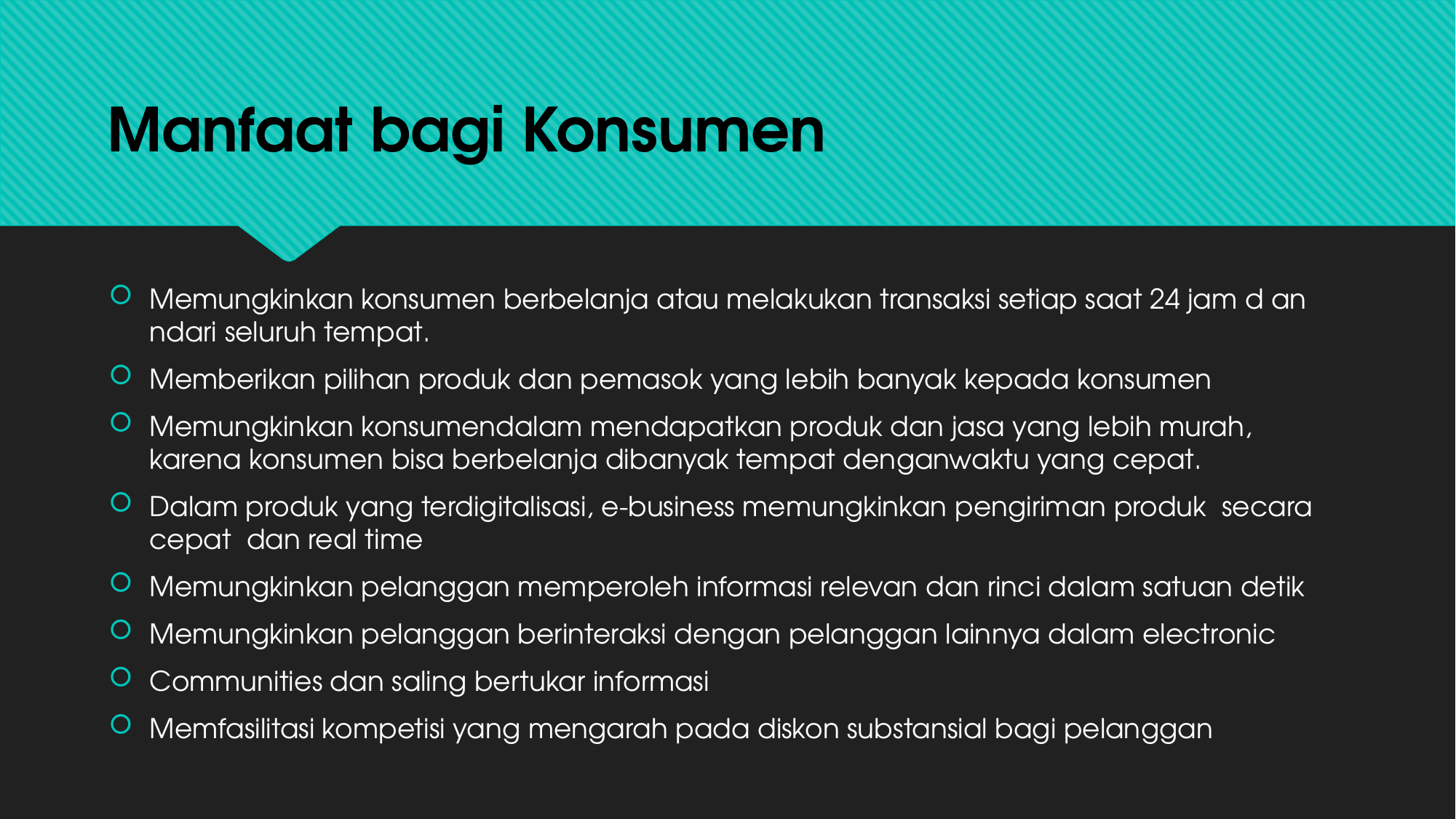

# Manfaat bagi Konsumen
Memungkinkan konsumen berbelanja atau melakukan transaksi setiap saat 24 jam d an ndari seluruh tempat.
Memberikan pilihan produk dan pemasok yang lebih banyak kepada konsumen
Memungkinkan konsumendalam mendapatkan produk dan jasa yang lebih murah, karena konsumen bisa berbelanja dibanyak tempat denganwaktu yang cepat.
Dalam produk yang terdigitalisasi, e-business memungkinkan pengiriman produk  secara cepat  dan real time
Memungkinkan pelanggan memperoleh informasi relevan dan rinci dalam satuan detik
Memungkinkan pelanggan berinteraksi dengan pelanggan lainnya dalam electronic
Communities dan saling bertukar informasi
Memfasilitasi kompetisi yang mengarah pada diskon substansial bagi pelanggan